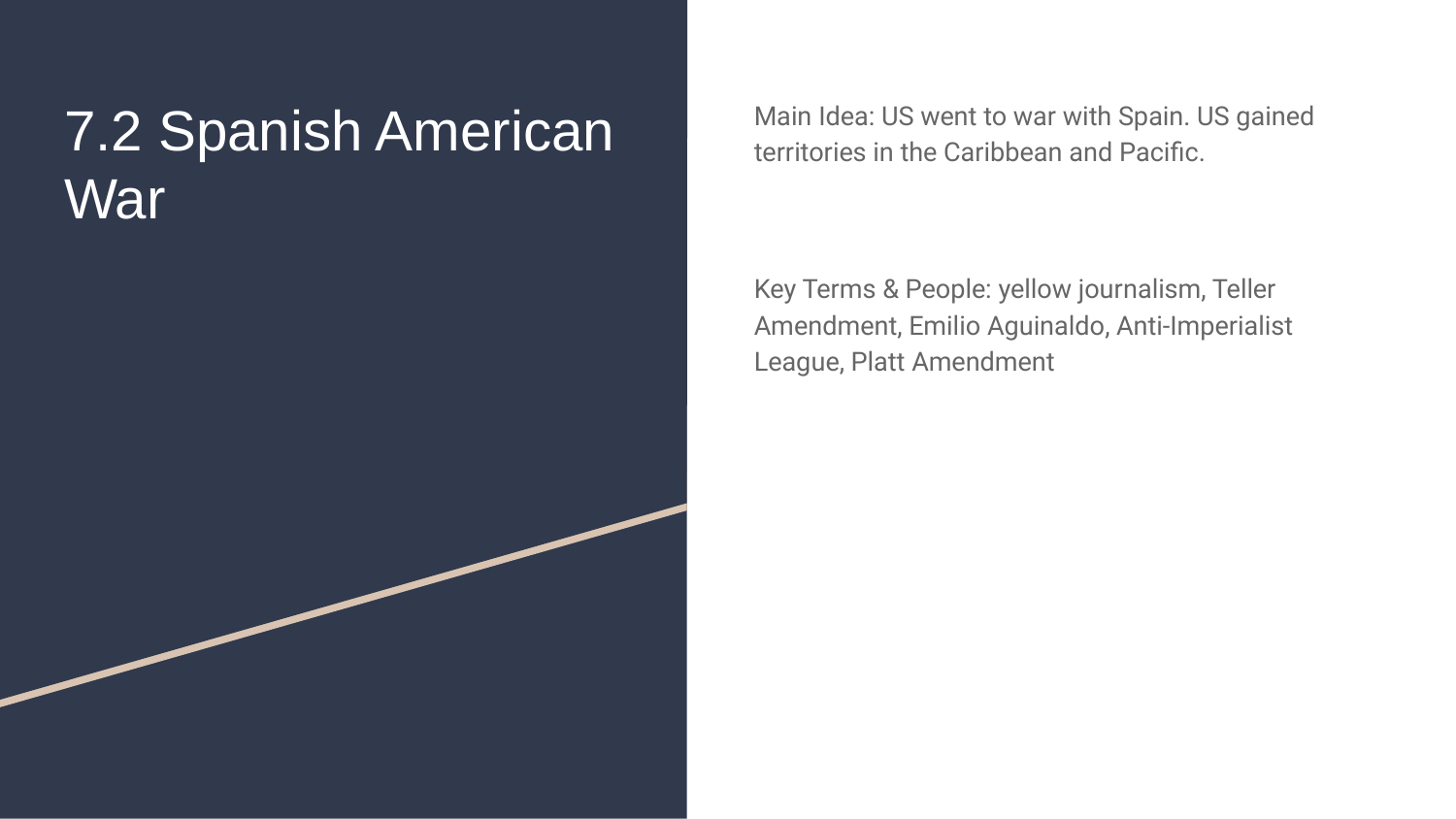

# 7.2 Spanish American War
Main Idea: US went to war with Spain. US gained territories in the Caribbean and Pacific.

Key Terms & People: yellow journalism, Teller Amendment, Emilio Aguinaldo, Anti-Imperialist League, Platt Amendment